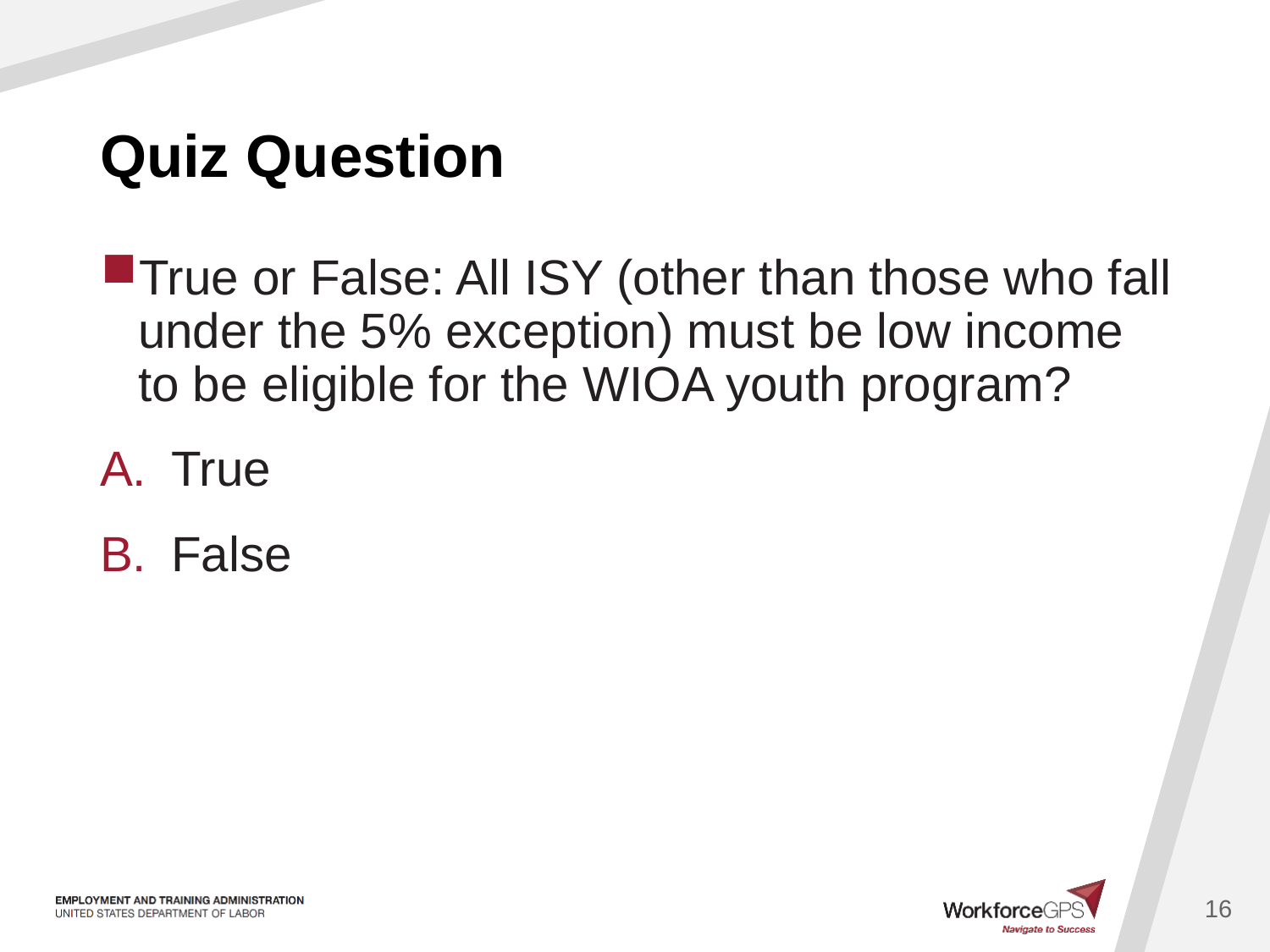

# Quiz Question
True or False: All ISY (other than those who fall under the 5% exception) must be low income to be eligible for the WIOA youth program?
True
False
16